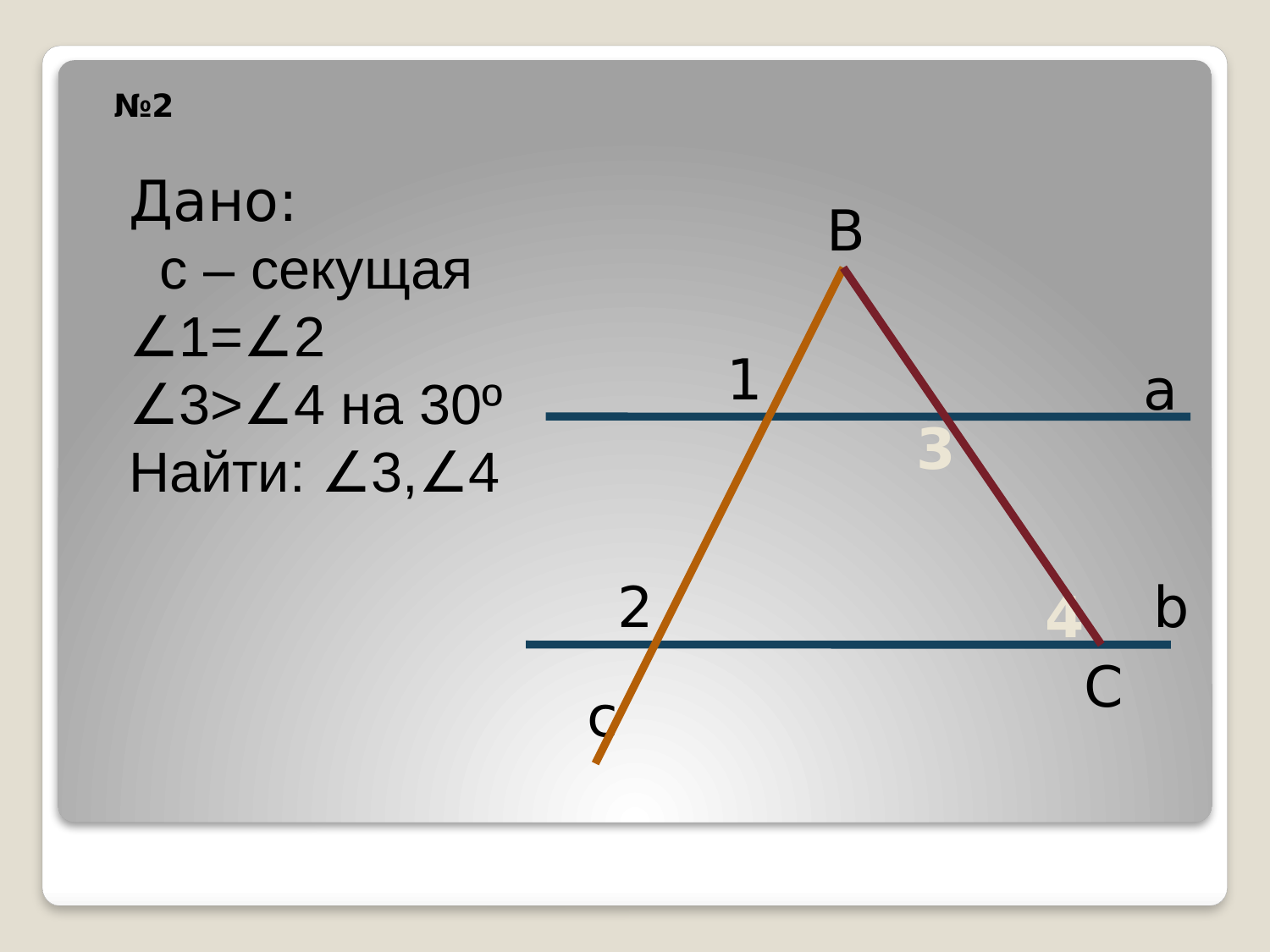

№2
Дано:
  c – секущая
∠1=∠2
∠3>∠4 на 30º
Найти: ∠3,∠4
В
1
а
3
2
b
4
С
c